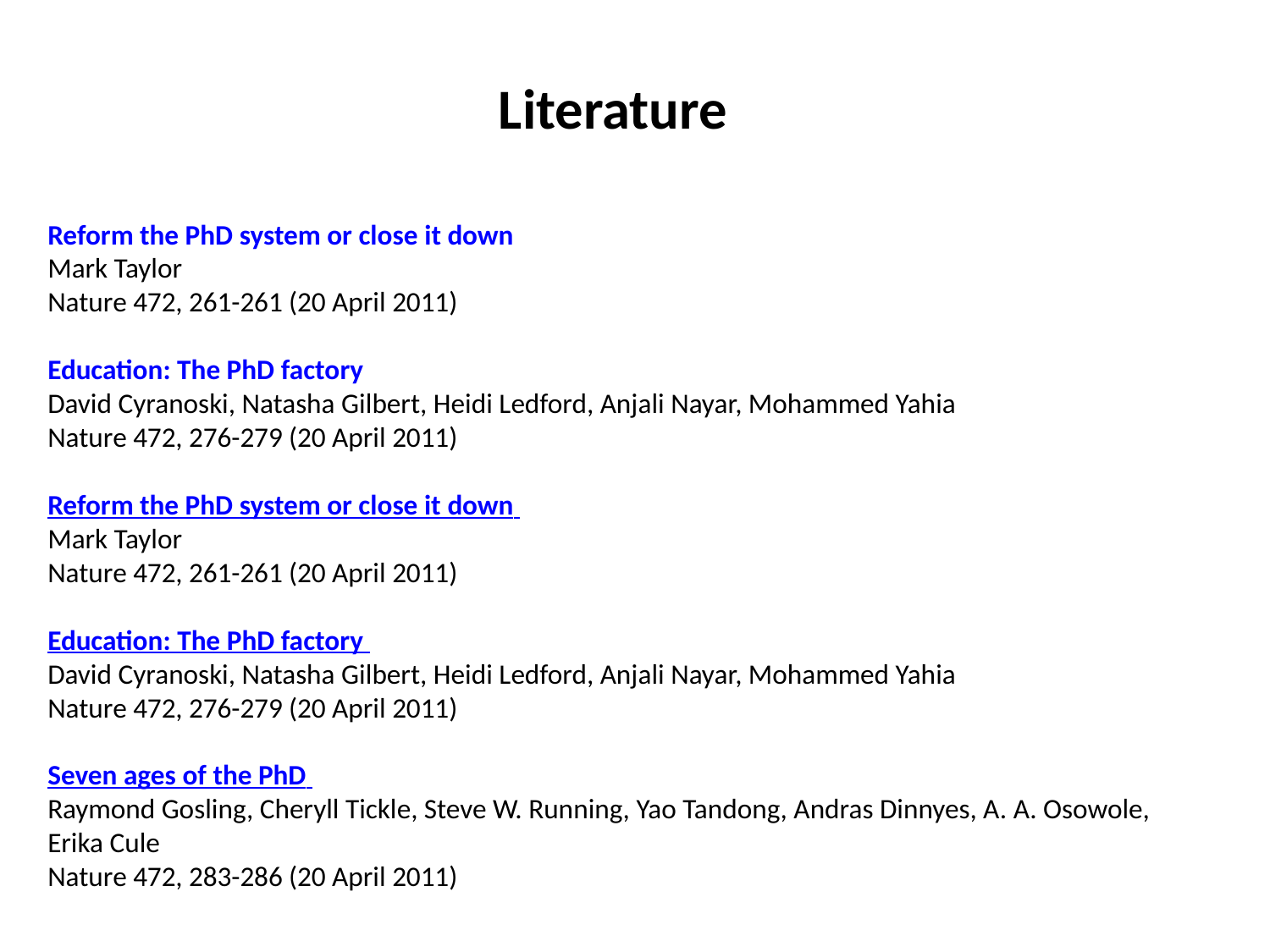

Literature
Reform the PhD system or close it down
Mark Taylor
Nature 472, 261-261 (20 April 2011)

Education: The PhD factory
David Cyranoski, Natasha Gilbert, Heidi Ledford, Anjali Nayar, Mohammed Yahia
Nature 472, 276-279 (20 April 2011)

Reform the PhD system or close it down
Mark Taylor
Nature 472, 261-261 (20 April 2011)

Education: The PhD factory
David Cyranoski, Natasha Gilbert, Heidi Ledford, Anjali Nayar, Mohammed Yahia
Nature 472, 276-279 (20 April 2011)

Seven ages of the PhD
Raymond Gosling, Cheryll Tickle, Steve W. Running, Yao Tandong, Andras Dinnyes, A. A. Osowole, Erika Cule
Nature 472, 283-286 (20 April 2011)